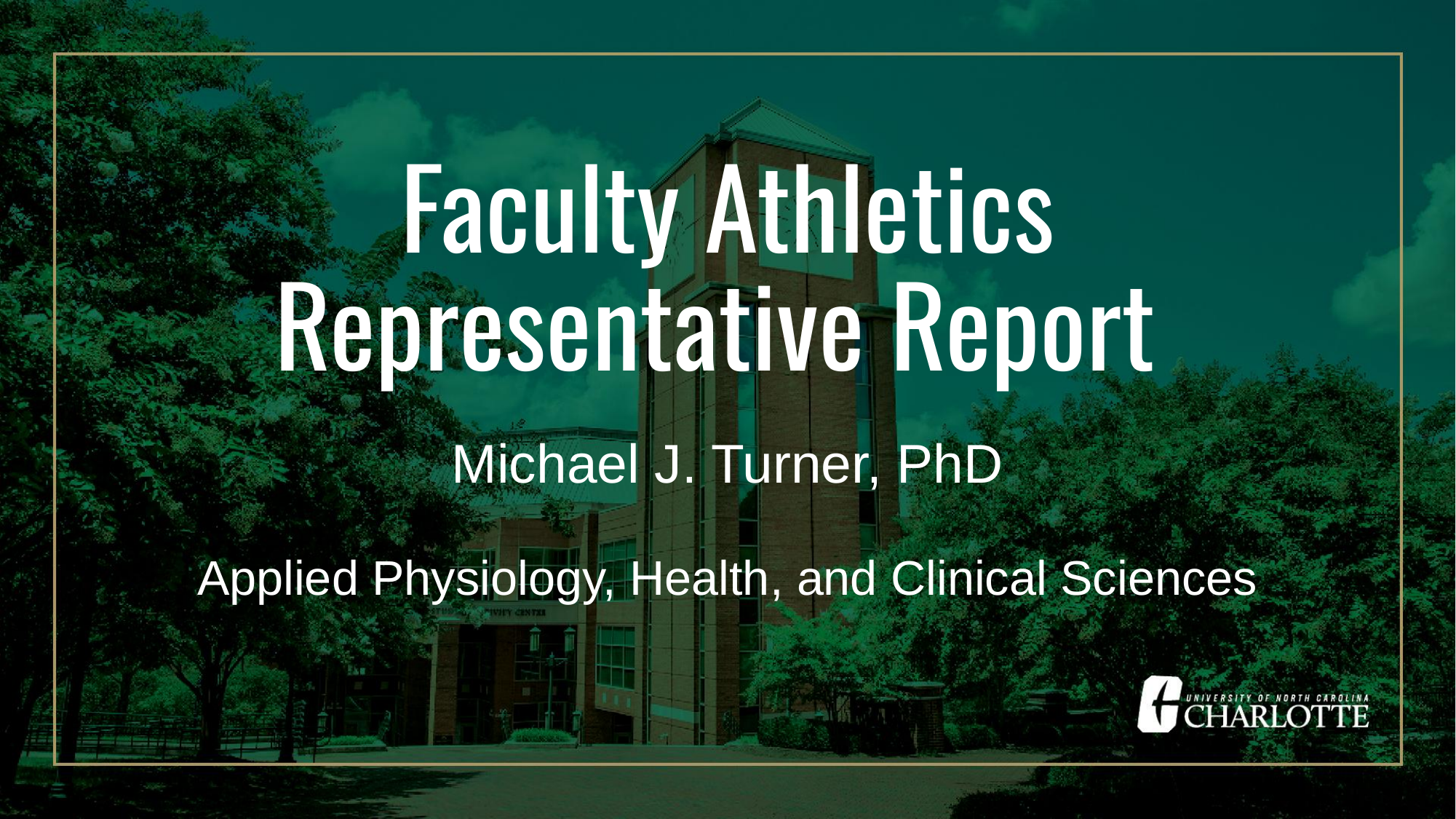

Faculty Athletics Representative Report
Michael J. Turner, PhD

Applied Physiology, Health, and Clinical Sciences